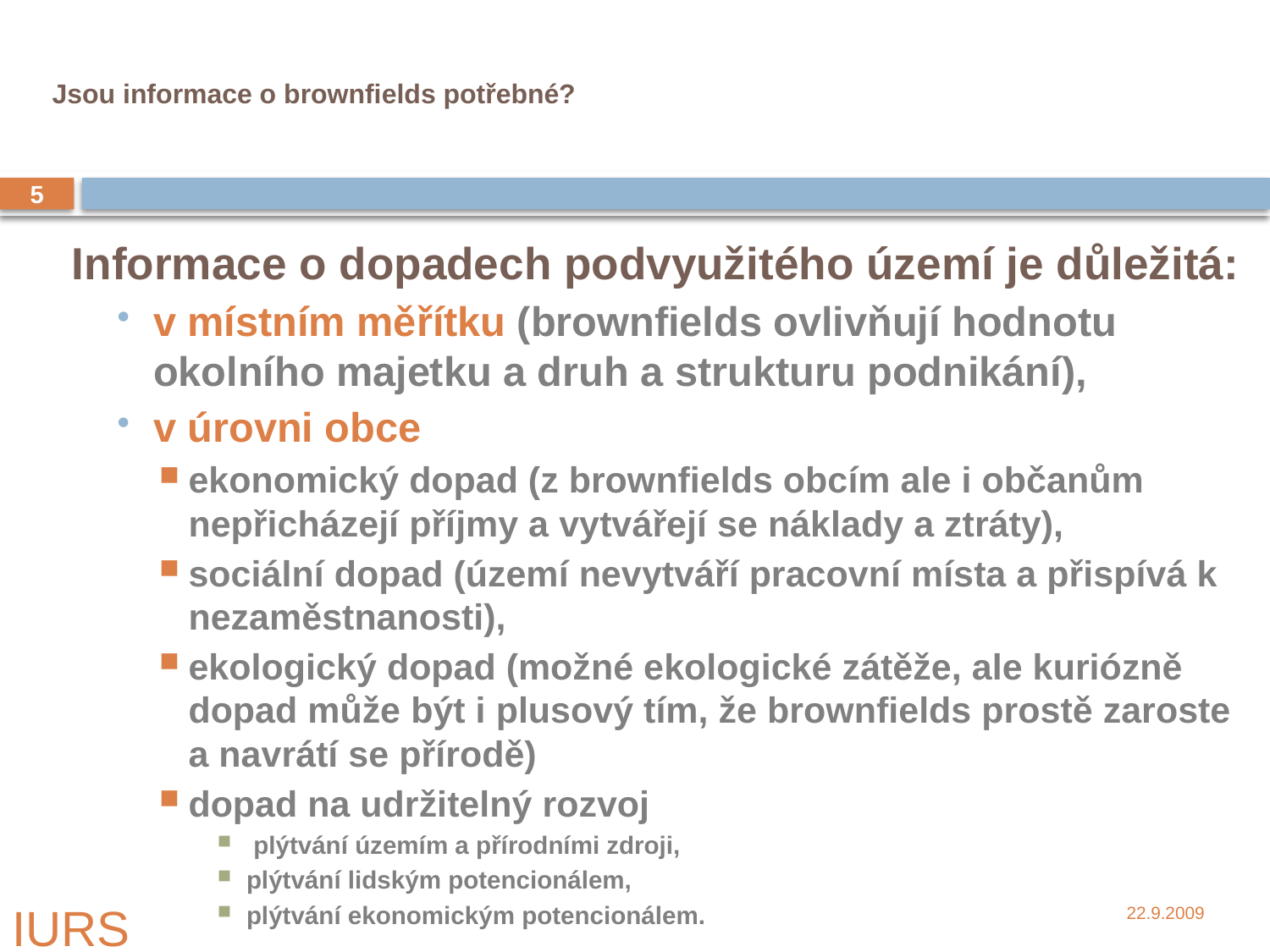

# Jsou informace o brownfields potřebné?
5
Informace o dopadech podvyužitého území je důležitá:
v místním měřítku (brownfields ovlivňují hodnotu okolního majetku a druh a strukturu podnikání),
v úrovni obce
ekonomický dopad (z brownfields obcím ale i občanům nepřicházejí příjmy a vytvářejí se náklady a ztráty),
sociální dopad (území nevytváří pracovní místa a přispívá k nezaměstnanosti),
ekologický dopad (možné ekologické zátěže, ale kuriózně dopad může být i plusový tím, že brownfields prostě zaroste a navrátí se přírodě)
dopad na udržitelný rozvoj
 plýtvání územím a přírodními zdroji,
plýtvání lidským potencionálem,
plýtvání ekonomickým potencionálem.
22.9.2009
IURS